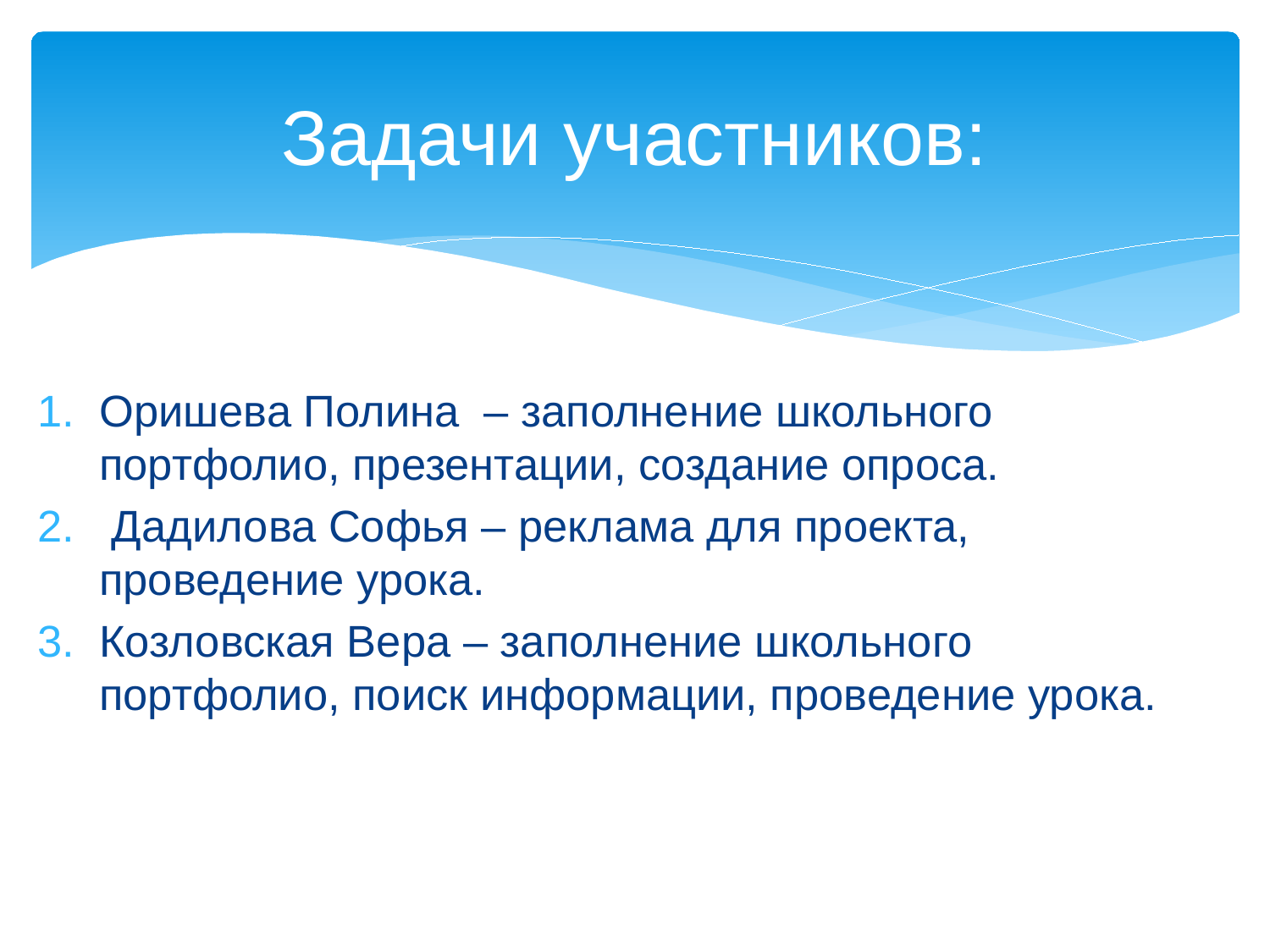

# Задачи участников:
Оришева Полина  – заполнение школьного портфолио, презентации, создание опроса.
 Дадилова Софья – реклама для проекта, проведение урока.
Козловская Вера – заполнение школьного портфолио, поиск информации, проведение урока.